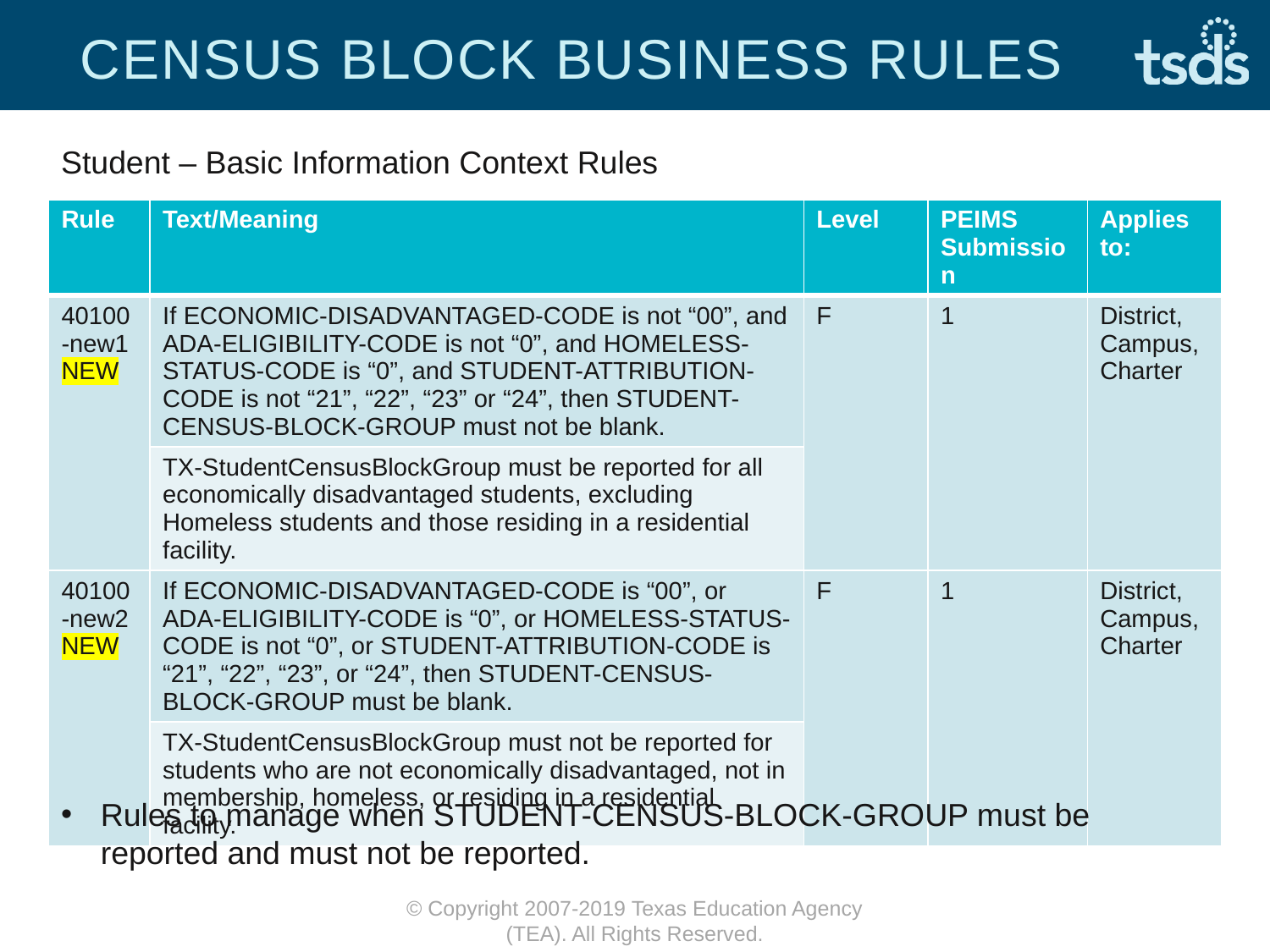

# CENSUS BLOCK Business Rules
Student – Basic Information Context Rules
| Rule | Text/Meaning | Level | PEIMS Submission | Applies to: |
| --- | --- | --- | --- | --- |
| 40100-new1 NEW | If ECONOMIC-DISADVANTAGED-CODE is not “00”, and ADA-ELIGIBILITY-CODE is not “0”, and HOMELESS-STATUS-CODE is “0”, and STUDENT-ATTRIBUTION-CODE is not “21”, “22”, “23” or “24”, then STUDENT-CENSUS-BLOCK-GROUP must not be blank. | F | 1 | District, Campus, Charter |
|  | TX-StudentCensusBlockGroup must be reported for all economically disadvantaged students, excluding Homeless students and those residing in a residential facility. |  |  |  |
| 40100-new2 NEW | If ECONOMIC-DISADVANTAGED-CODE is “00”, or ADA-ELIGIBILITY-CODE is “0”, or HOMELESS-STATUS-CODE is not “0”, or STUDENT-ATTRIBUTION-CODE is “21”, “22”, “23”, or “24”, then STUDENT-CENSUS-BLOCK-GROUP must be blank. | F | 1 | District, Campus, Charter |
|  | TX-StudentCensusBlockGroup must not be reported for students who are not economically disadvantaged, not in membership, homeless, or residing in a residential facility. |  |  |  |
Rules to manage when STUDENT-CENSUS-BLOCK-GROUP must be reported and must not be reported.